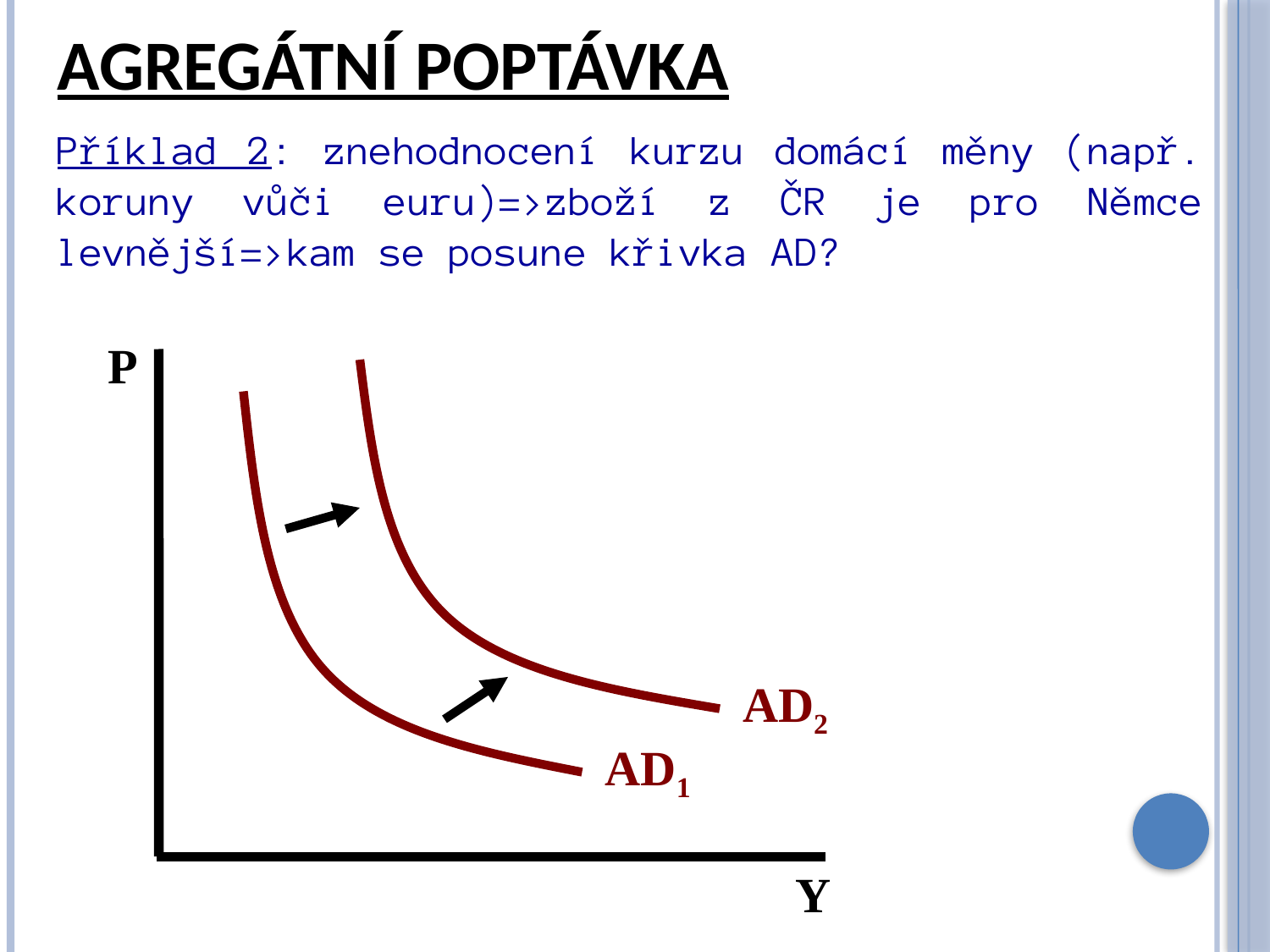

Agregátní poptávka
Příklad 2: znehodnocení kurzu domácí měny (např. koruny vůči euru)=>zboží z ČR je pro Němce levnější=>kam se posune křivka AD?

P

Y

AD2

AD1